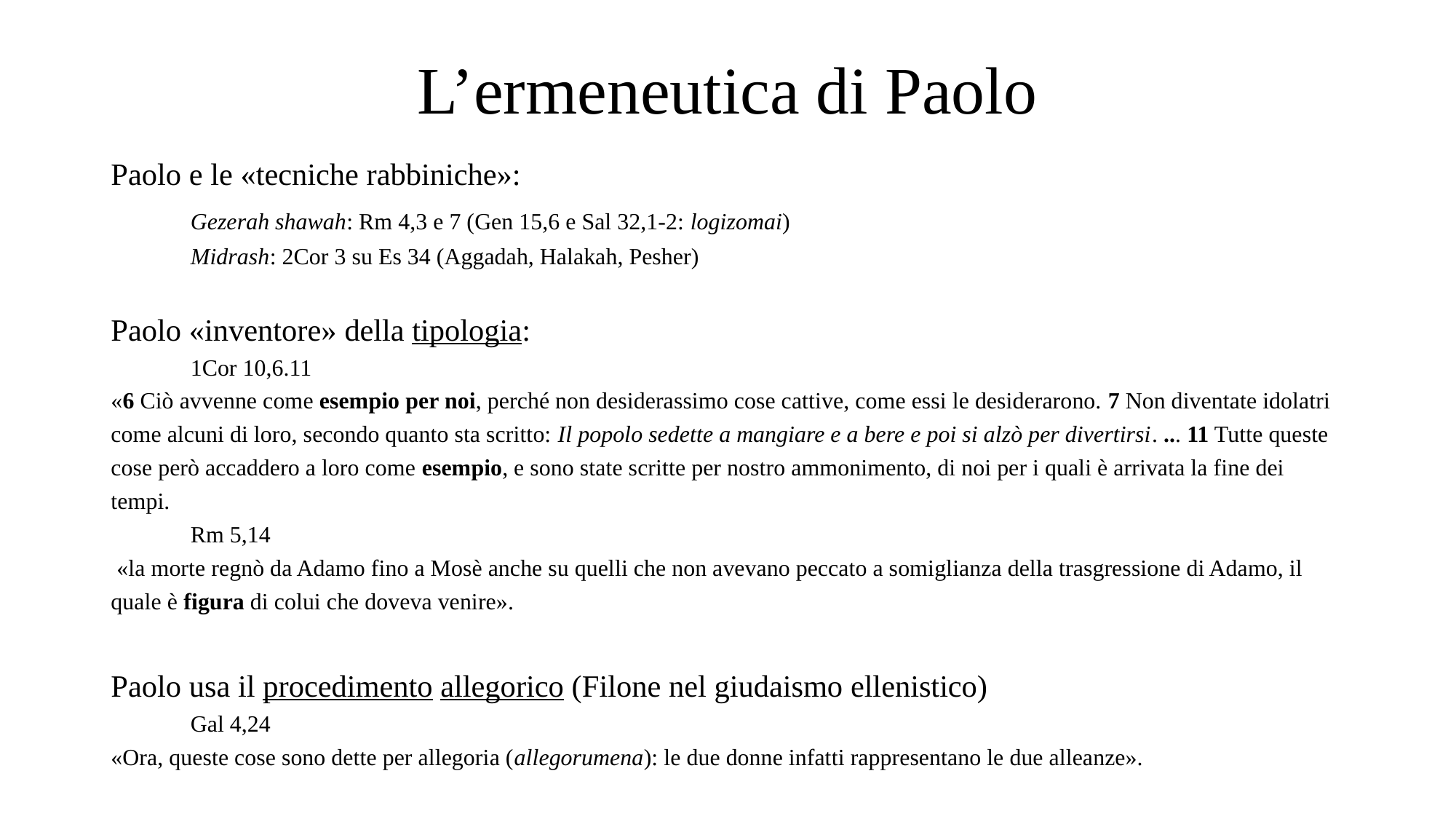

# L’ermeneutica di Paolo
Paolo e le «tecniche rabbiniche»:
	Gezerah shawah: Rm 4,3 e 7 (Gen 15,6 e Sal 32,1-2: logizomai)
	Midrash: 2Cor 3 su Es 34 (Aggadah, Halakah, Pesher)

Paolo «inventore» della tipologia:
	1Cor 10,6.11
«6 Ciò avvenne come esempio per noi, perché non desiderassimo cose cattive, come essi le desiderarono. 7 Non diventate idolatri come alcuni di loro, secondo quanto sta scritto: Il popolo sedette a mangiare e a bere e poi si alzò per divertirsi. ... 11 Tutte queste cose però accaddero a loro come esempio, e sono state scritte per nostro ammonimento, di noi per i quali è arrivata la fine dei tempi.
	Rm 5,14
 «la morte regnò da Adamo fino a Mosè anche su quelli che non avevano peccato a somiglianza della trasgressione di Adamo, il quale è figura di colui che doveva venire».

Paolo usa il procedimento allegorico (Filone nel giudaismo ellenistico)
	Gal 4,24
«Ora, queste cose sono dette per allegoria (allegorumena): le due donne infatti rappresentano le due alleanze».